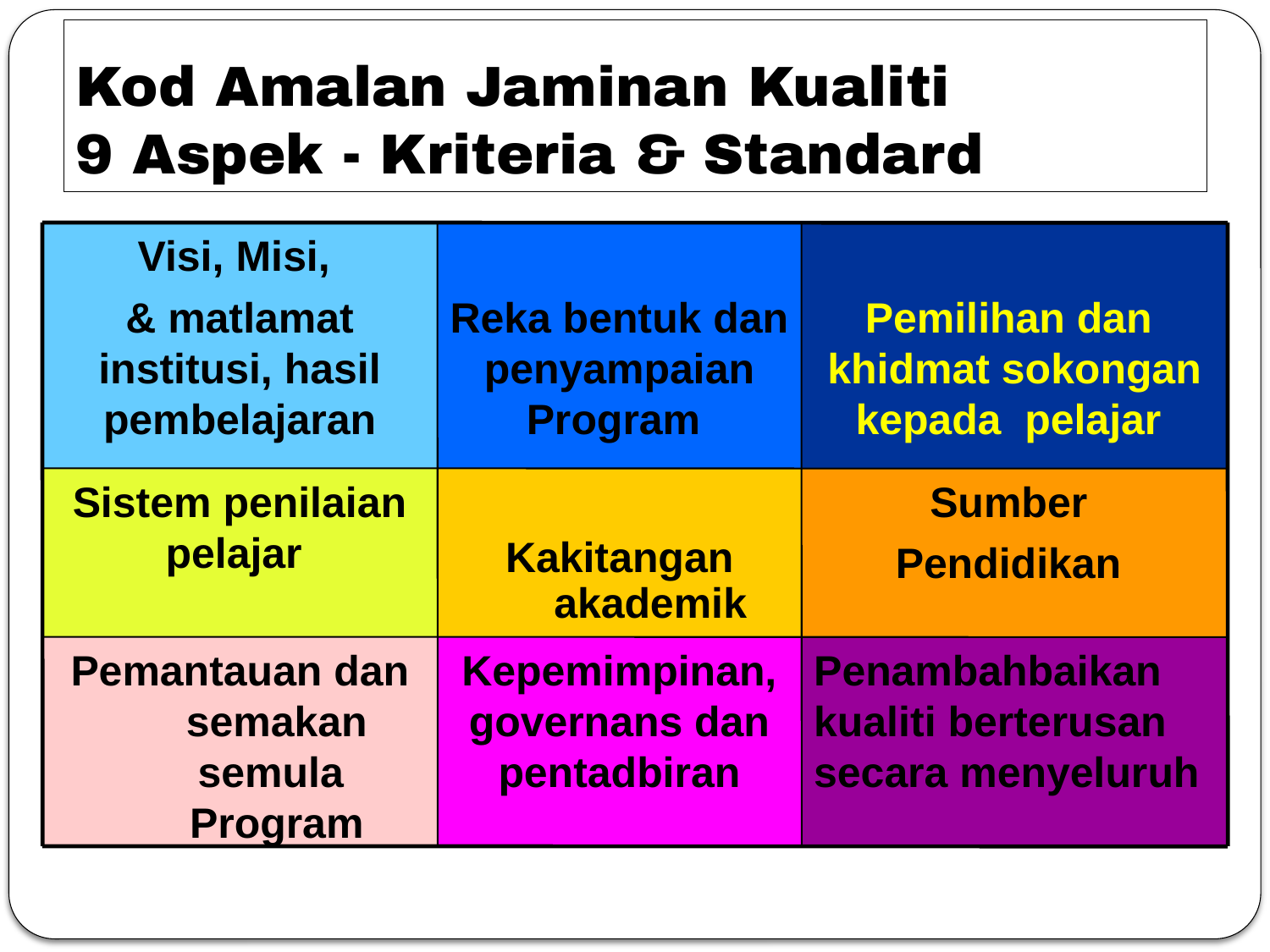

# Kod Amalan Jaminan Kualiti 9 Aspek - Kriteria & Standard
Visi, Misi,
& matlamat institusi, hasil pembelajaran

Reka bentuk dan penyampaian Program

Pemilihan dan  khidmat sokongan kepada  pelajar

Sistem penilaian pelajar

Kakitangan akademik
Sumber
Pendidikan
Pemantauan dan semakan semula  Program

Kepemimpinan, governans dan pentadbiran
Penambahbaikan
kualiti berterusan
secara menyeluruh